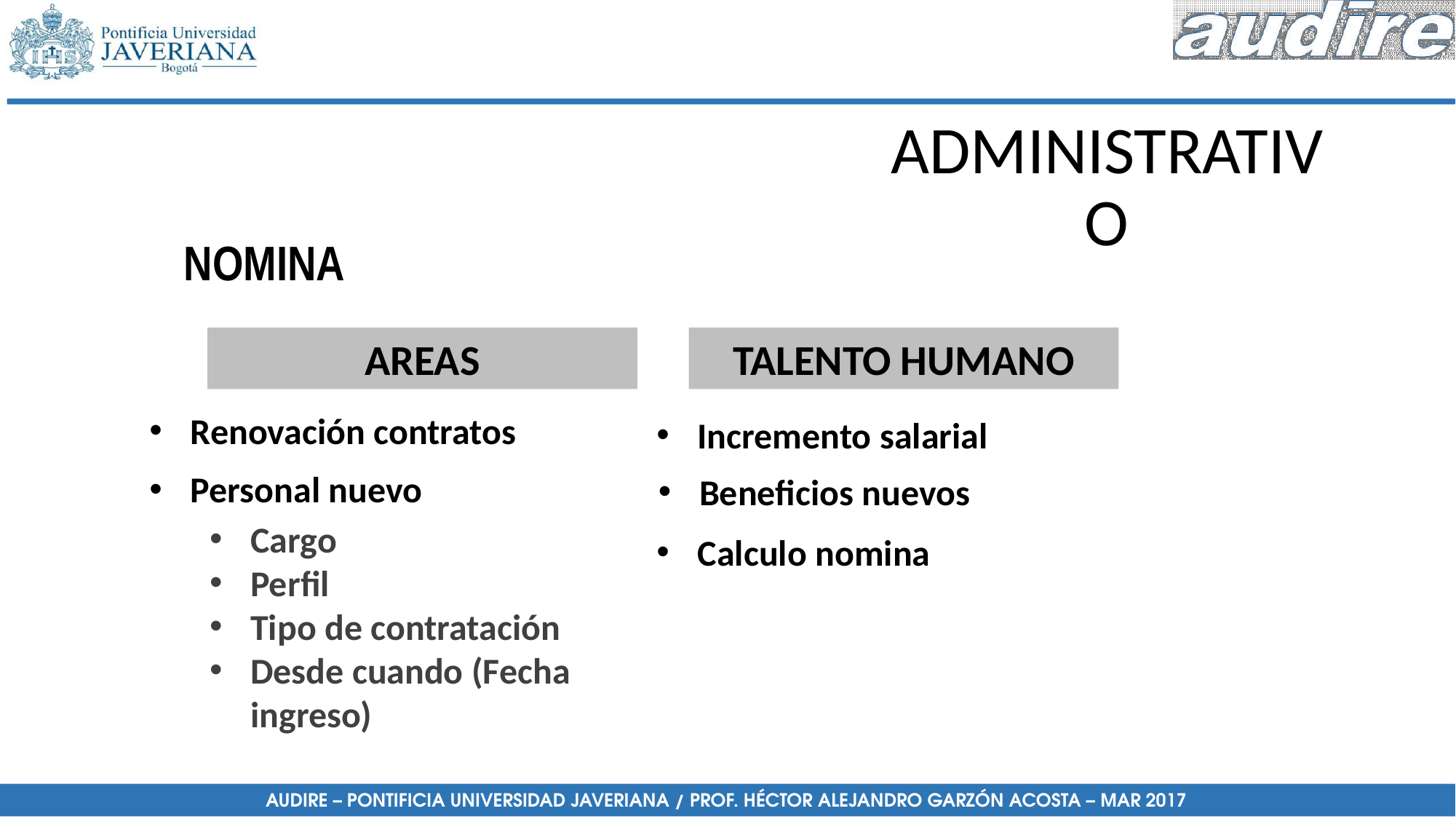

# ADMINISTRATIVO
NOMINA
AREAS
TALENTO HUMANO
Renovación contratos
Incremento salarial
Personal nuevo
Beneficios nuevos
Cargo
Perfil
Tipo de contratación
Desde cuando (Fecha ingreso)
Calculo nomina